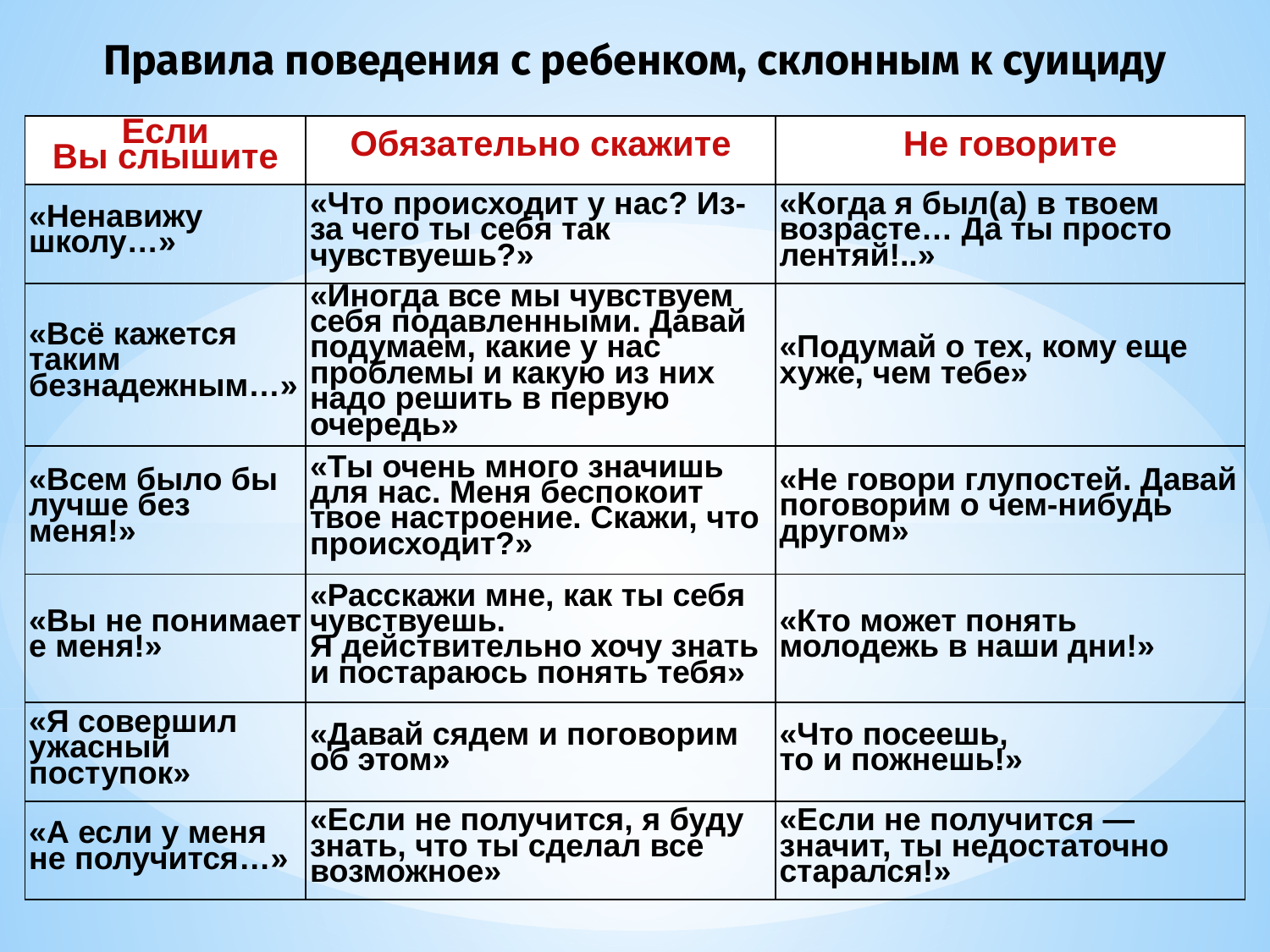

Правила поведения с ребенком, склонным к суициду
| Если Вы слышите | Обязательно скажите | Не говорите |
| --- | --- | --- |
| «Ненавижу школу…» | «Что происходит у нас? Из-за чего ты себя так чувствуешь?» | «Когда я был(а) в твоем возрасте… Да ты просто лентяй!..» |
| «Всё кажется таким безнадежным…» | «Иногда все мы чувствуем себя подавленными. Давай подумаем, какие у нас проблемы и какую из них надо решить в первую очередь» | «Подумай о тех, кому еще хуже, чем тебе» |
| «Всем было бы лучше без меня!» | «Ты очень много значишь для нас. Меня беспокоит твое настроение. Скажи, что происходит?» | «Не говори глупостей. Давай поговорим о чем-нибудь другом» |
| «Вы не понимаете меня!» | «Расскажи мне, как ты себя чувствуешь. Я действительно хочу знать и постараюсь понять тебя» | «Кто может понять молодежь в наши дни!» |
| «Я совершил ужасный поступок» | «Давай сядем и поговорим об этом» | «Что посеешь, то и пожнешь!» |
| «А если у меня не получится…» | «Если не получится, я буду знать, что ты сделал все возможное» | «Если не получится — значит, ты недостаточно старался!» |